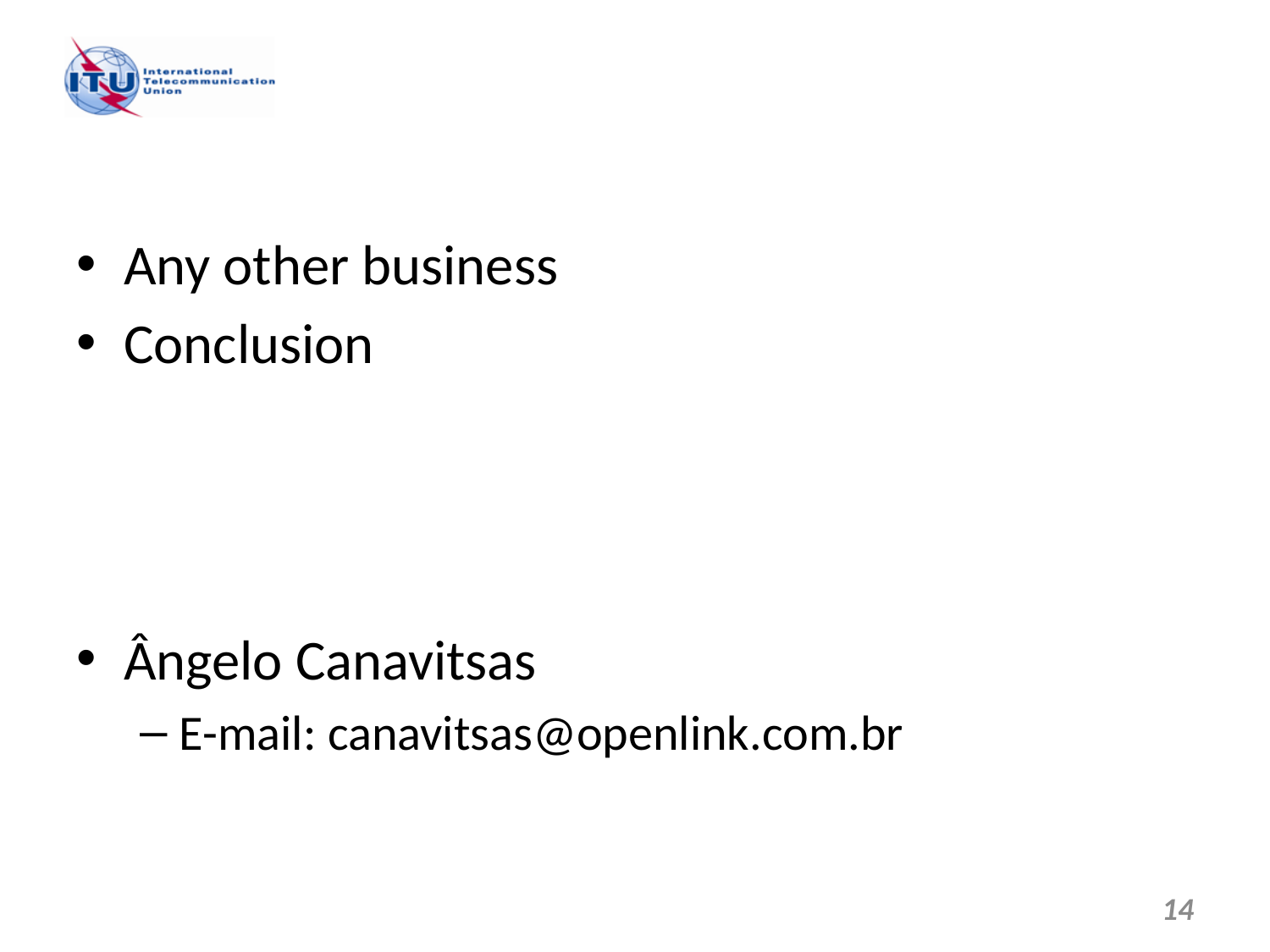

#
Any other business
Conclusion

Ângelo Canavitsas
E-mail: canavitsas@openlink.com.br

14